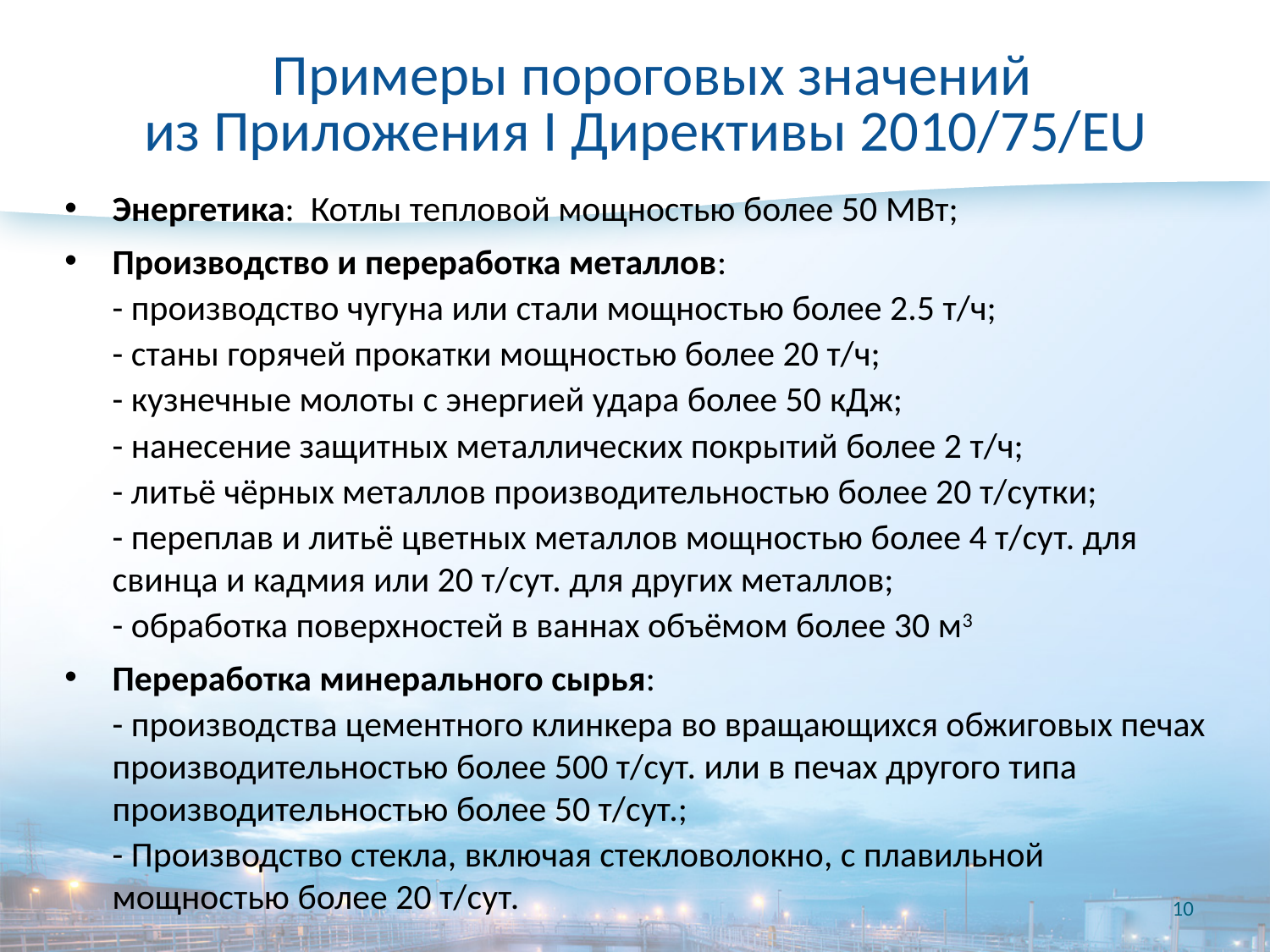

# Примеры пороговых значений из Приложения I Директивы 2010/75/EU
Энергетика:  Котлы тепловой мощностью более 50 МВт;
Производство и переработка металлов:
	- производство чугуна или стали мощностью более 2.5 т/ч;
	- станы горячей прокатки мощностью более 20 т/ч;
	- кузнечные молоты с энергией удара более 50 кДж;
	- нанесение защитных металлических покрытий более 2 т/ч;
	- литьё чёрных металлов производительностью более 20 т/сутки;
	- переплав и литьё цветных металлов мощностью более 4 т/сут. для свинца и кадмия или 20 т/сут. для других металлов;
	- обработка поверхностей в ваннах объёмом более 30 м3
Переработка минерального сырья:
	- производства цементного клинкера во вращающихся обжиговых печах производительностью более 500 т/сут. или в печах другого типа производительностью более 50 т/сут.;
	- Производство стекла, включая стекловолокно, с плавильной мощностью более 20 т/сут.

10